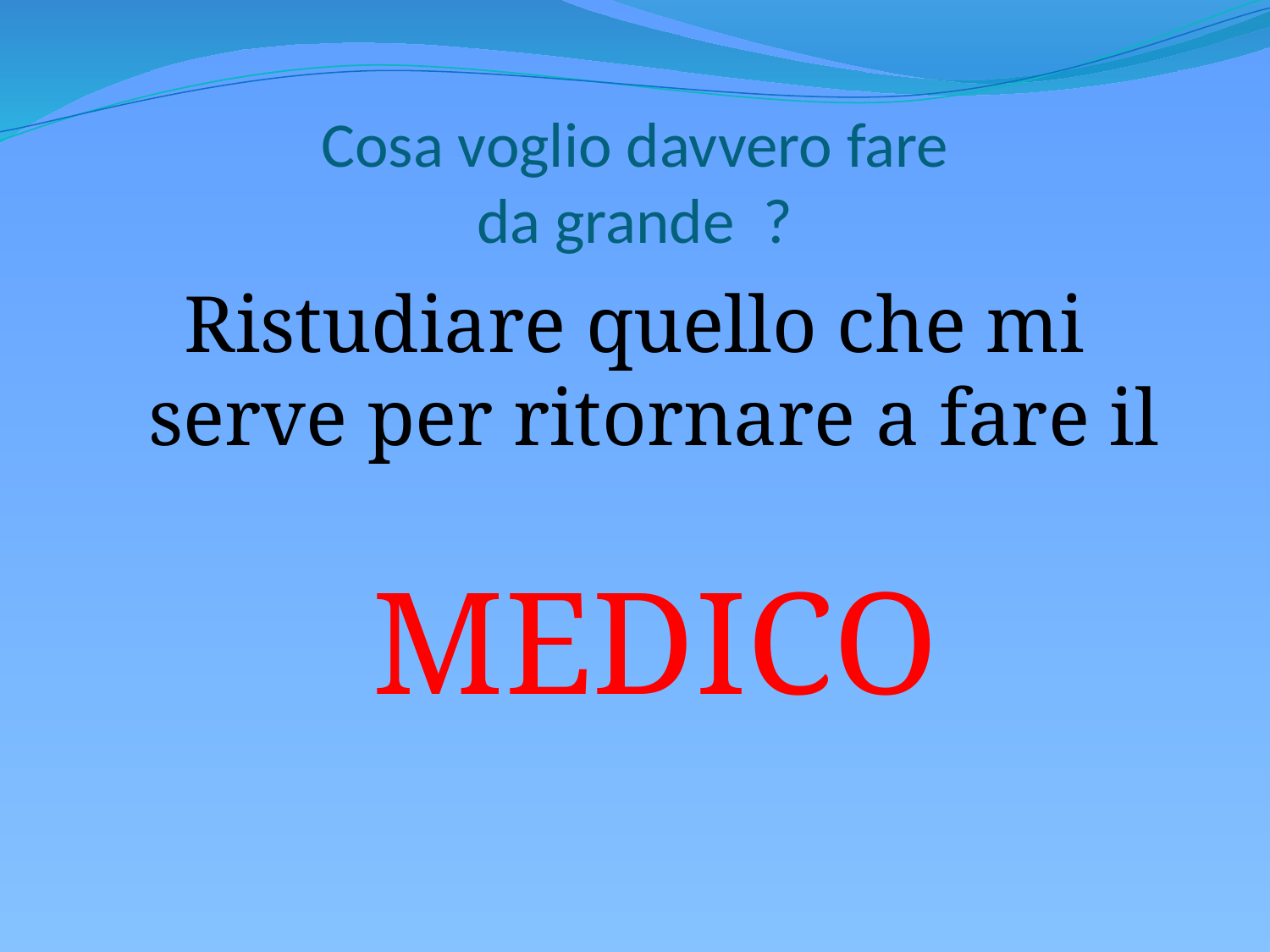

# Cosa voglio davvero fare da grande  ?
Ristudiare quello che mi serve per ritornare a fare il

                         MEDICO